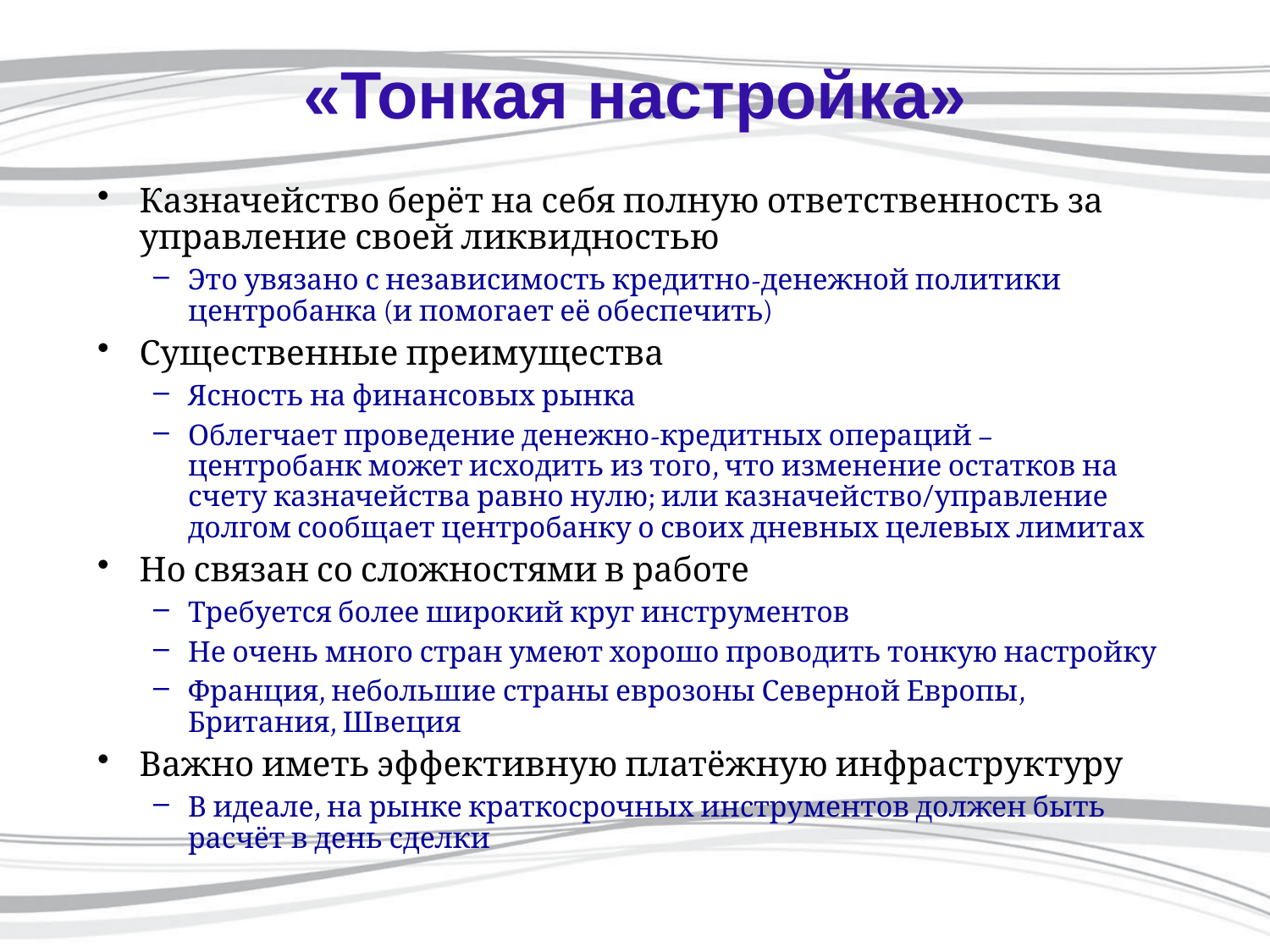

# «Тонкая настройка»
Казначейство берёт на себя полную ответственность за управление своей ликвидностью
Это увязано с независимость кредитно-денежной политики центробанка (и помогает её обеспечить)
Существенные преимущества
Ясность на финансовых рынка
Облегчает проведение денежно-кредитных операций – центробанк может исходить из того, что изменение остатков на счету казначейства равно нулю; или казначейство/управление долгом сообщает центробанку о своих дневных целевых лимитах
Но связан со сложностями в работе
Требуется более широкий круг инструментов
Не очень много стран умеют хорошо проводить тонкую настройку
Франция, небольшие страны еврозоны Северной Европы, Британия, Швеция
Важно иметь эффективную платёжную инфраструктуру
В идеале, на рынке краткосрочных инструментов должен быть расчёт в день сделки